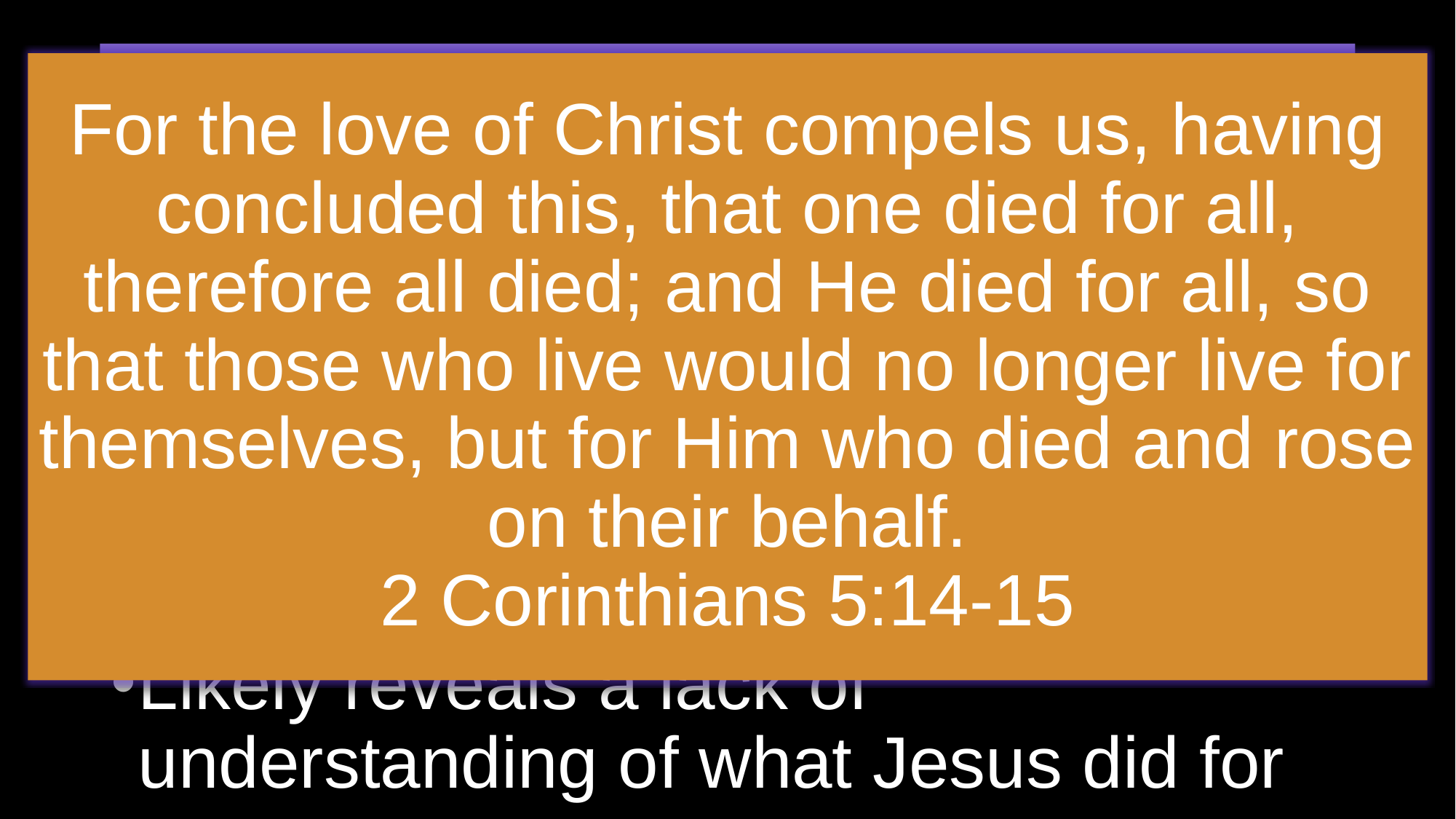

# Cultivating ambition
For the love of Christ compels us, having concluded this, that one died for all, therefore all died; and He died for all, so that those who live would no longer live for themselves, but for Him who died and rose on their behalf.
2 Corinthians 5:14-15
Misconception #2: The easy life is the good life
Consider: where would you be if the people who have impacted you never stepped up?
Likely reveals a lack of understanding of what Jesus did for us